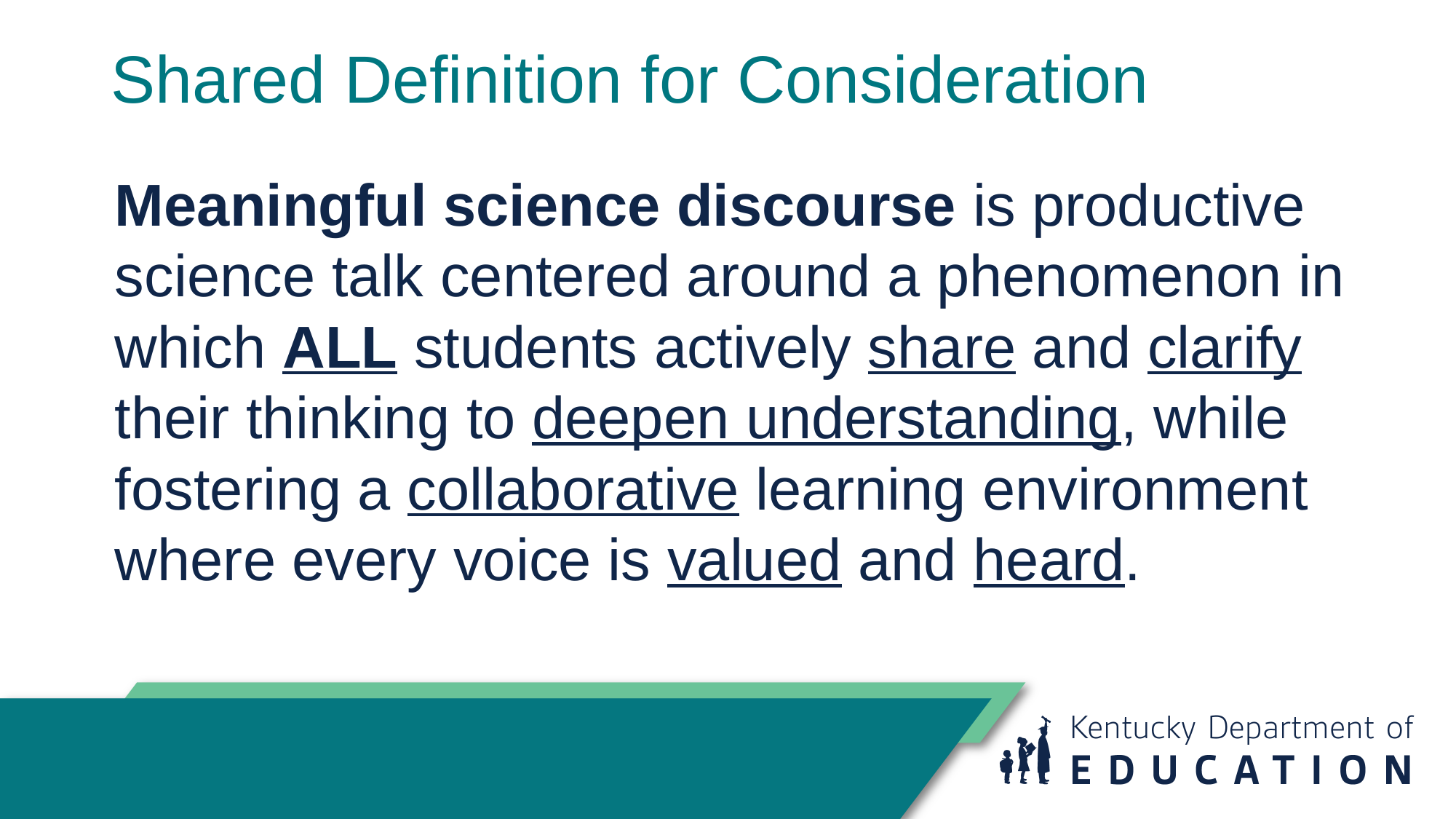

# Shared Definition for Consideration
Meaningful science discourse is productive science talk centered around a phenomenon in which ALL students actively share and clarify their thinking to deepen understanding, while fostering a collaborative learning environment where every voice is valued and heard.